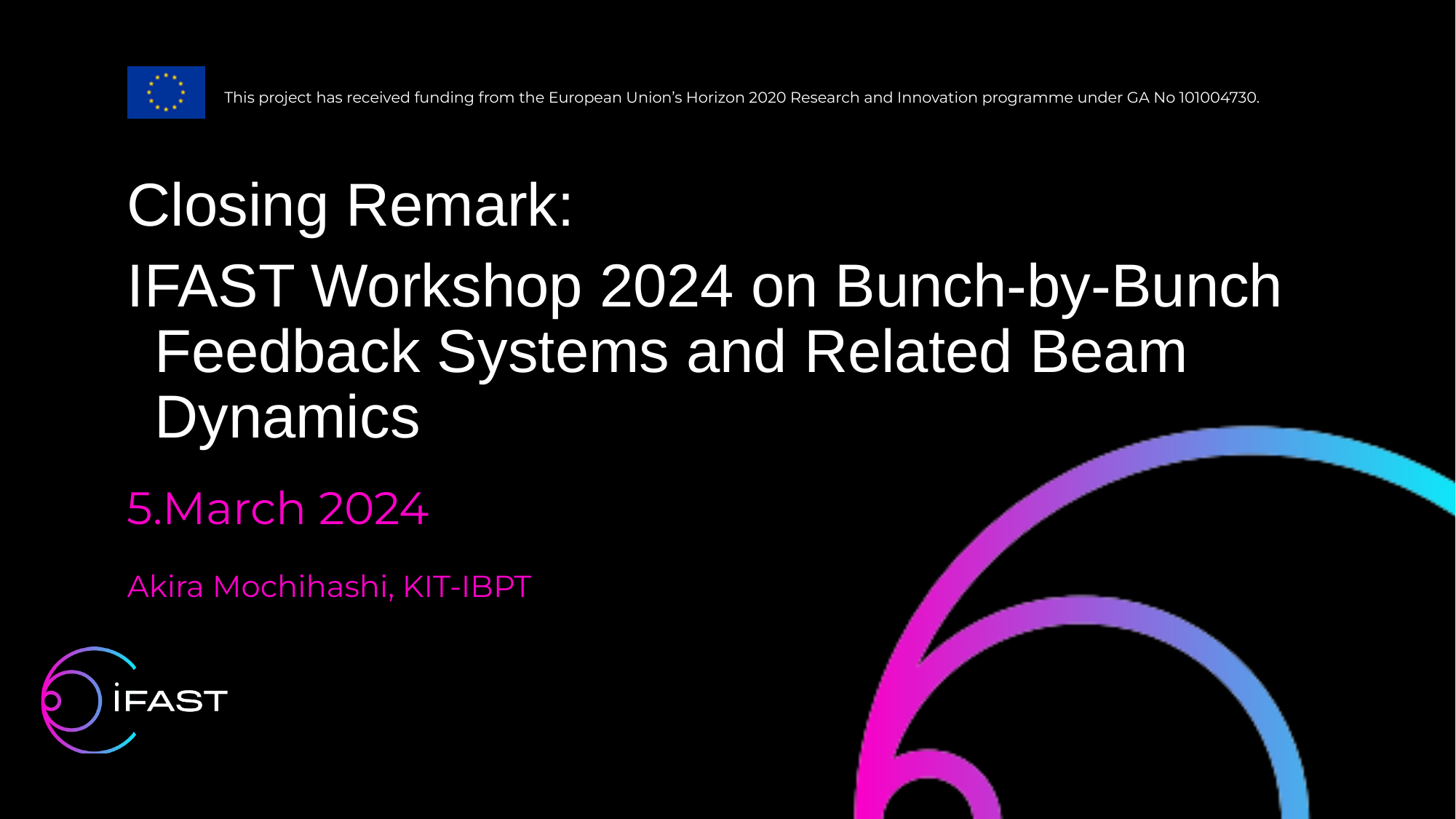

Closing Remark:
IFAST Workshop 2024 on Bunch-by-Bunch Feedback Systems and Related Beam Dynamics
5.March 2024
Akira Mochihashi, KIT-IBPT